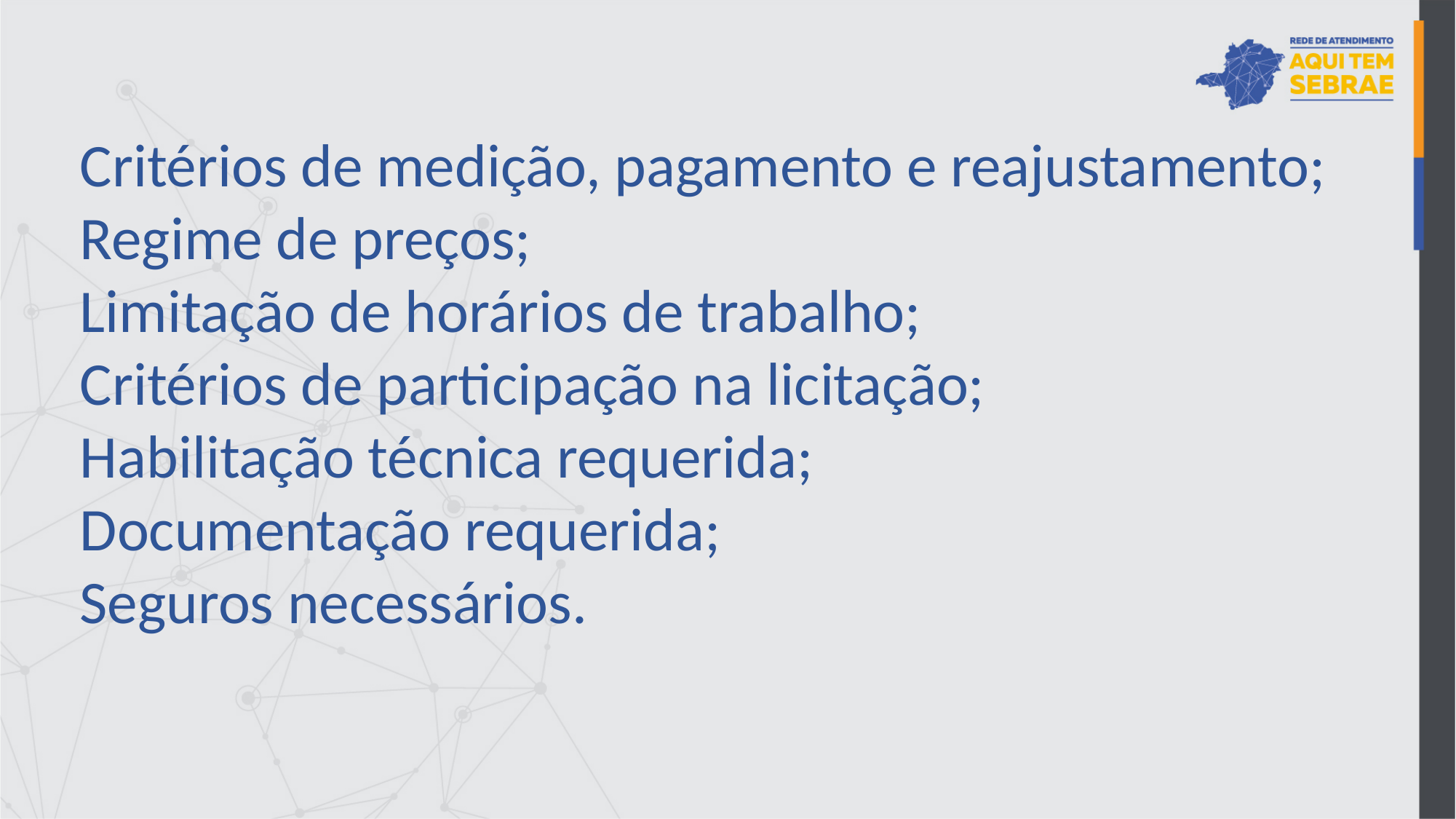

Critérios de medição, pagamento e reajustamento;
Regime de preços;
Limitação de horários de trabalho;
Critérios de participação na licitação;
Habilitação técnica requerida;
Documentação requerida;
Seguros necessários.